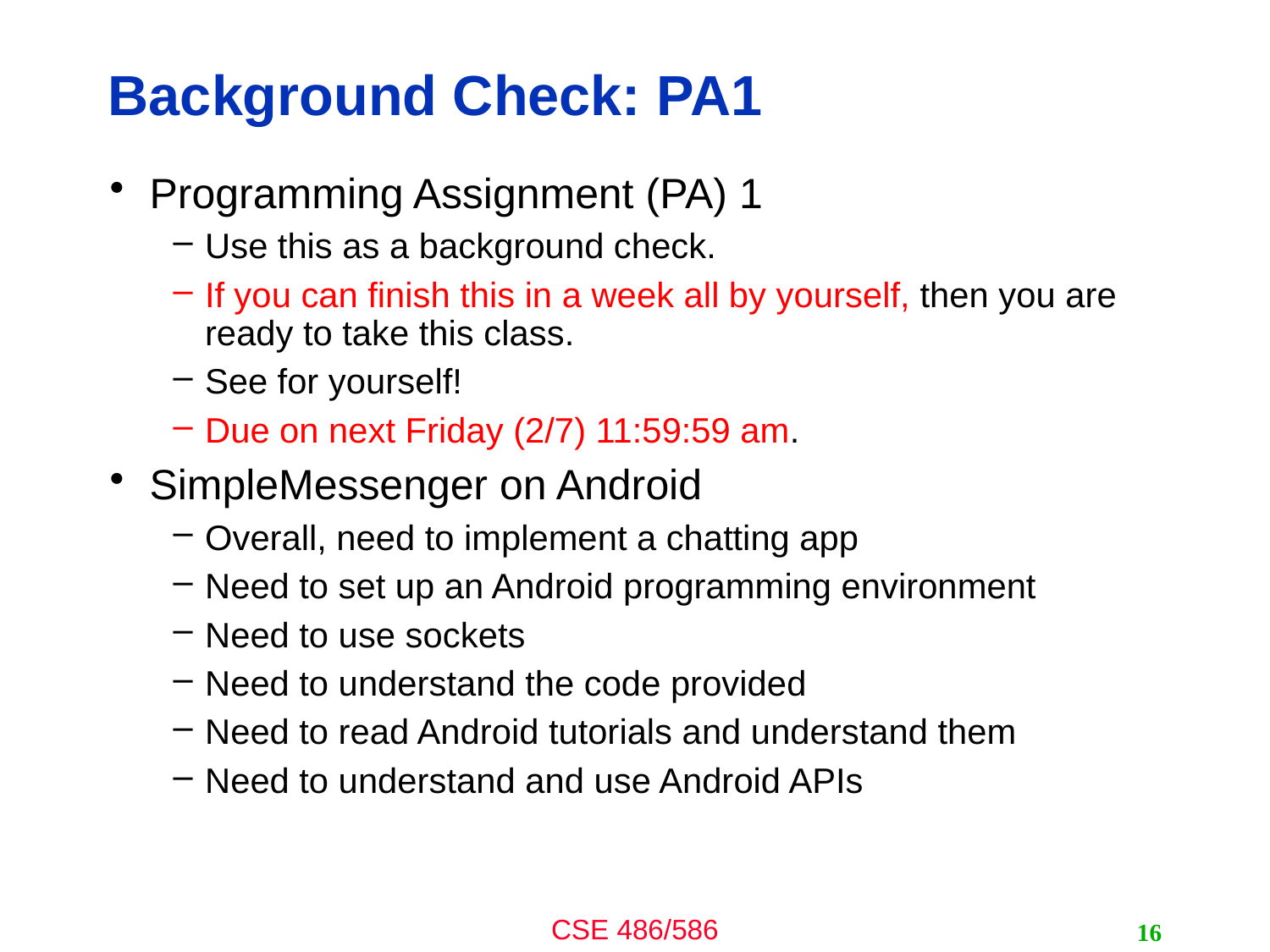

# Background Check: PA1
Programming Assignment (PA) 1
Use this as a background check.
If you can finish this in a week all by yourself, then you are ready to take this class.
See for yourself!
Due on next Friday (2/7) 11:59:59 am.
SimpleMessenger on Android
Overall, need to implement a chatting app
Need to set up an Android programming environment
Need to use sockets
Need to understand the code provided
Need to read Android tutorials and understand them
Need to understand and use Android APIs
16